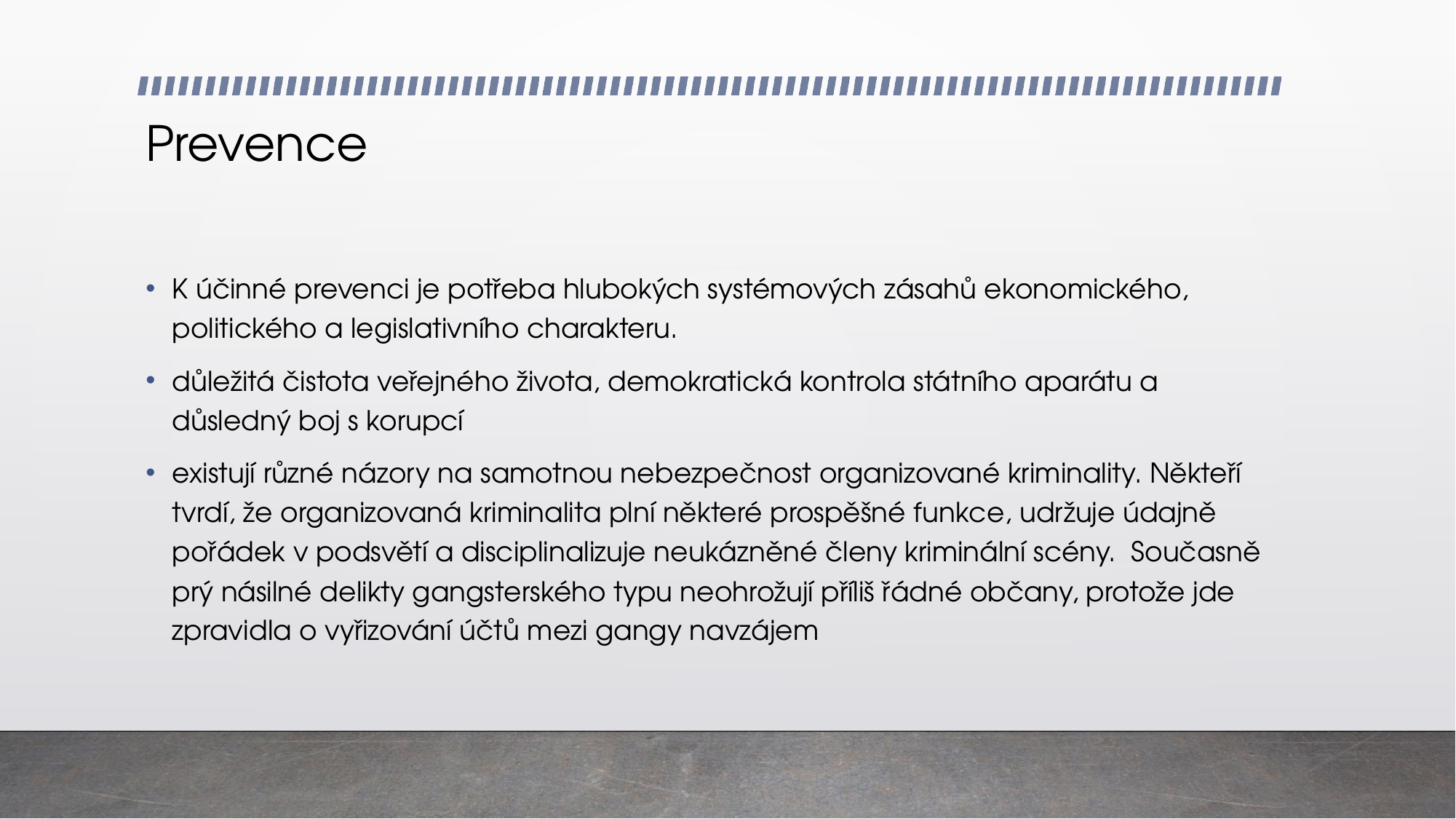

# Prevence
K účinné prevenci je potřeba hlubokých systémových zásahů ekonomického, politického a legislativního charakteru.
důležitá čistota veřejného života, demokratická kontrola státního aparátu a důsledný boj s korupcí
existují různé názory na samotnou nebezpečnost organizované kriminality. Někteří tvrdí, že organizovaná kriminalita plní některé prospěšné funkce, udržuje údajně pořádek v podsvětí a disciplinalizuje neukázněné členy kriminální scény.  Současně prý násilné delikty gangsterského typu neohrožují příliš řádné občany, protože jde zpravidla o vyřizování účtů mezi gangy navzájem